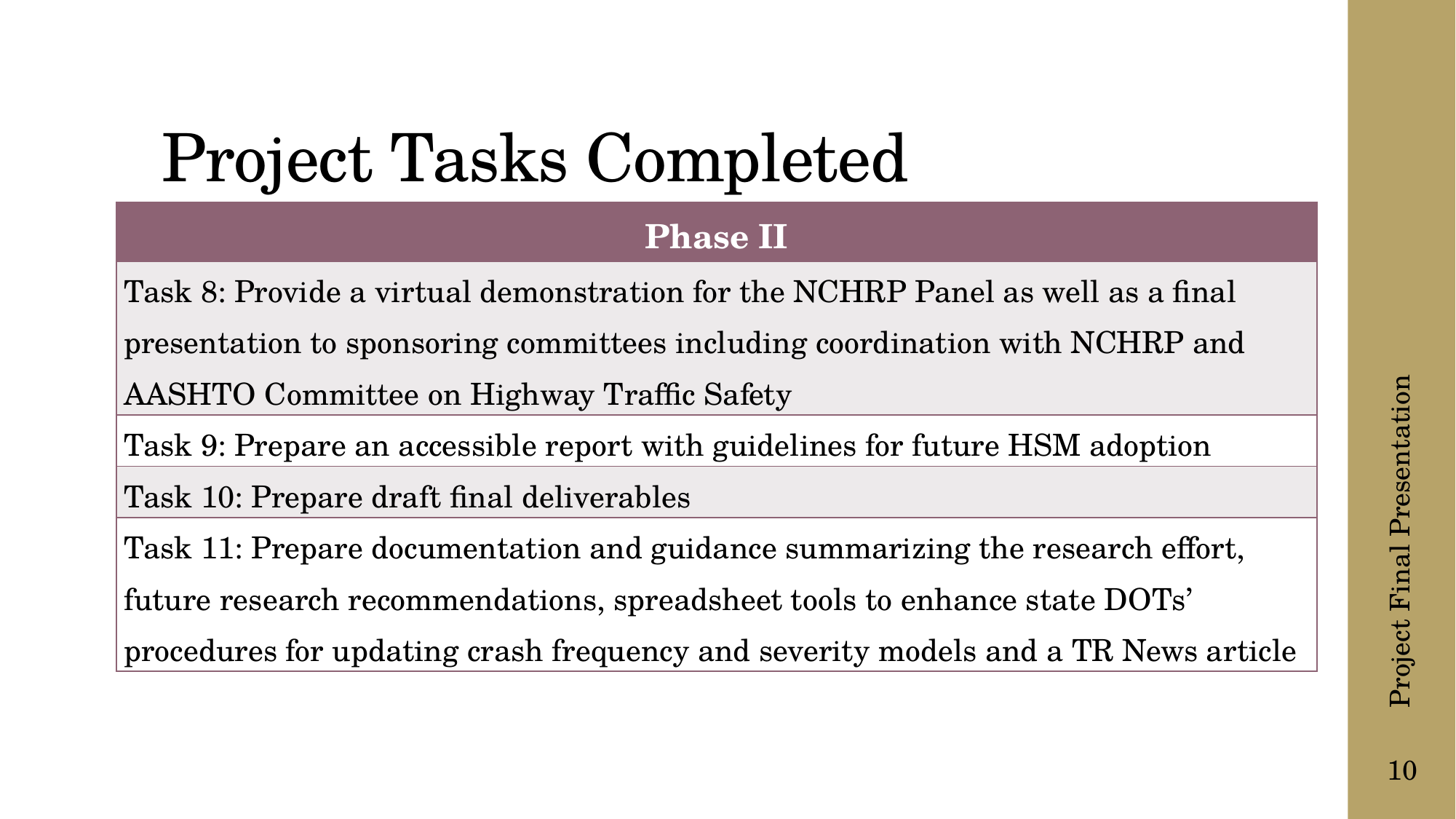

# Project Tasks Completed
| Phase II |
| --- |
| Task 8: Provide a virtual demonstration for the NCHRP Panel as well as a final presentation to sponsoring committees including coordination with NCHRP and AASHTO Committee on Highway Traffic Safety |
| Task 9: Prepare an accessible report with guidelines for future HSM adoption |
| Task 10: Prepare draft final deliverables |
| Task 11: Prepare documentation and guidance summarizing the research effort, future research recommendations, spreadsheet tools to enhance state DOTs’ procedures for updating crash frequency and severity models and a TR News article |
Project Final Presentation
10